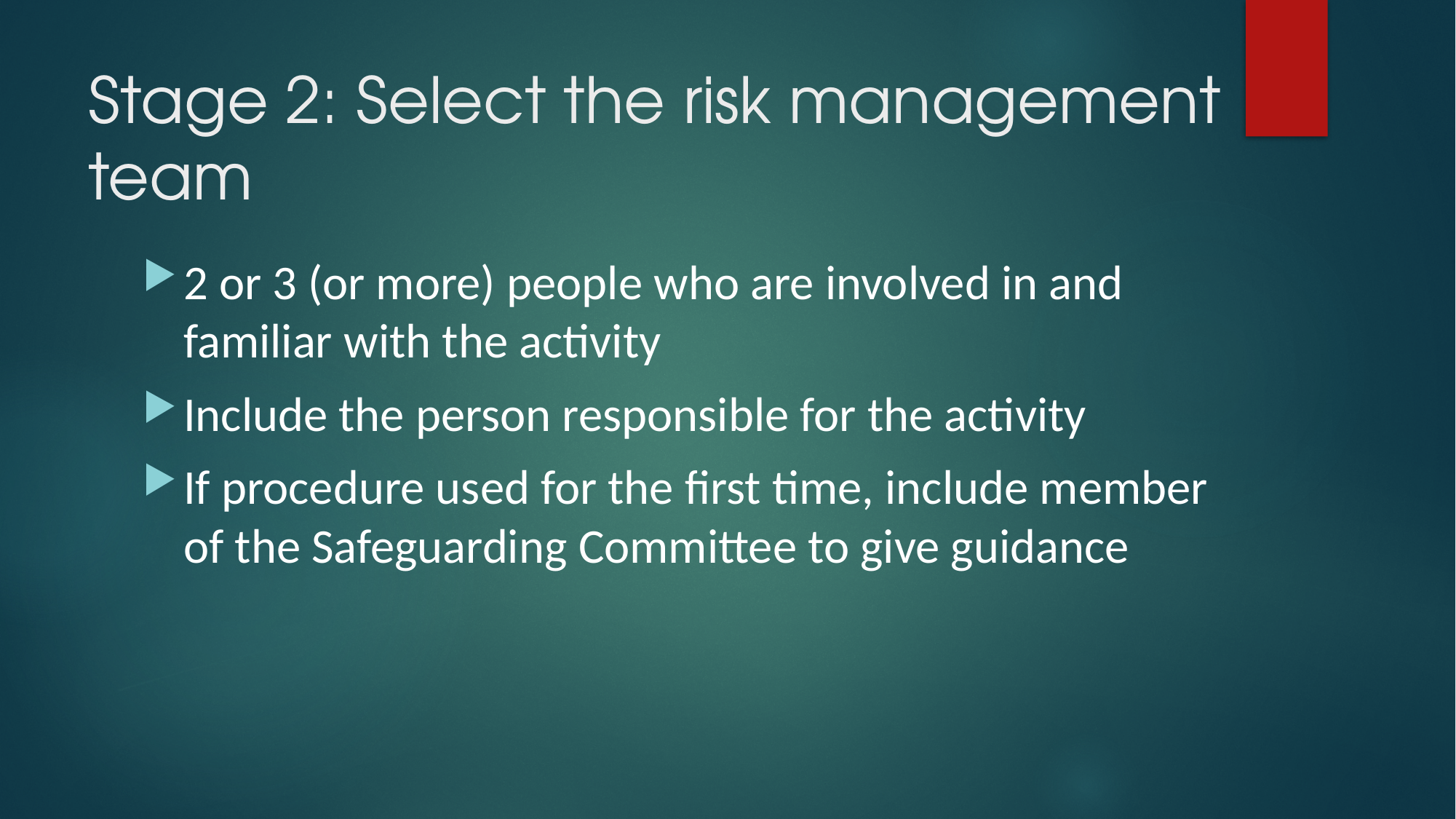

# Stage 2: Select the risk management team
2 or 3 (or more) people who are involved in and familiar with the activity
Include the person responsible for the activity
If procedure used for the first time, include member of the Safeguarding Committee to give guidance